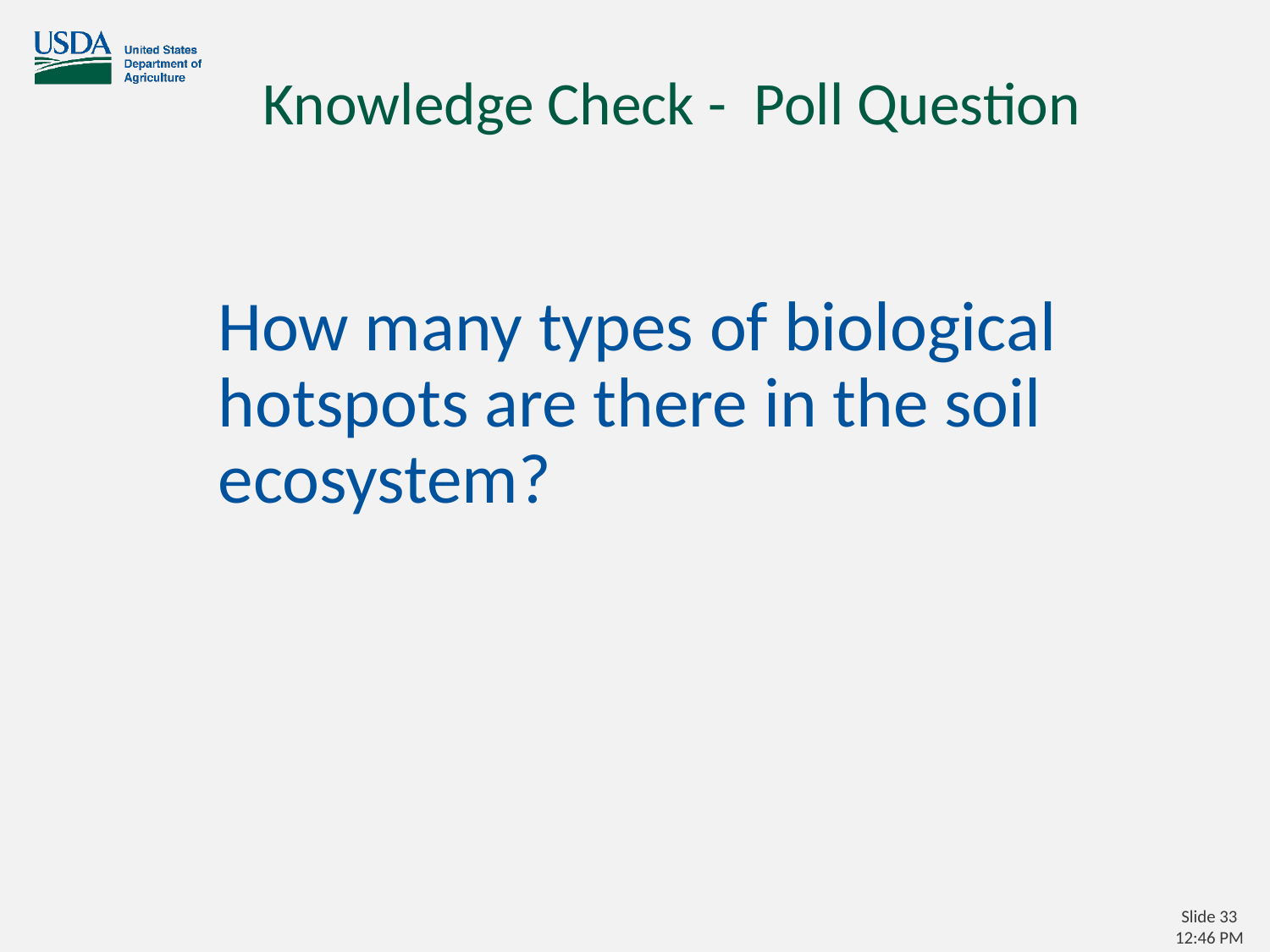

# Knowledge Check -  Poll Question
How many types of biological hotspots are there in the soil ecosystem?